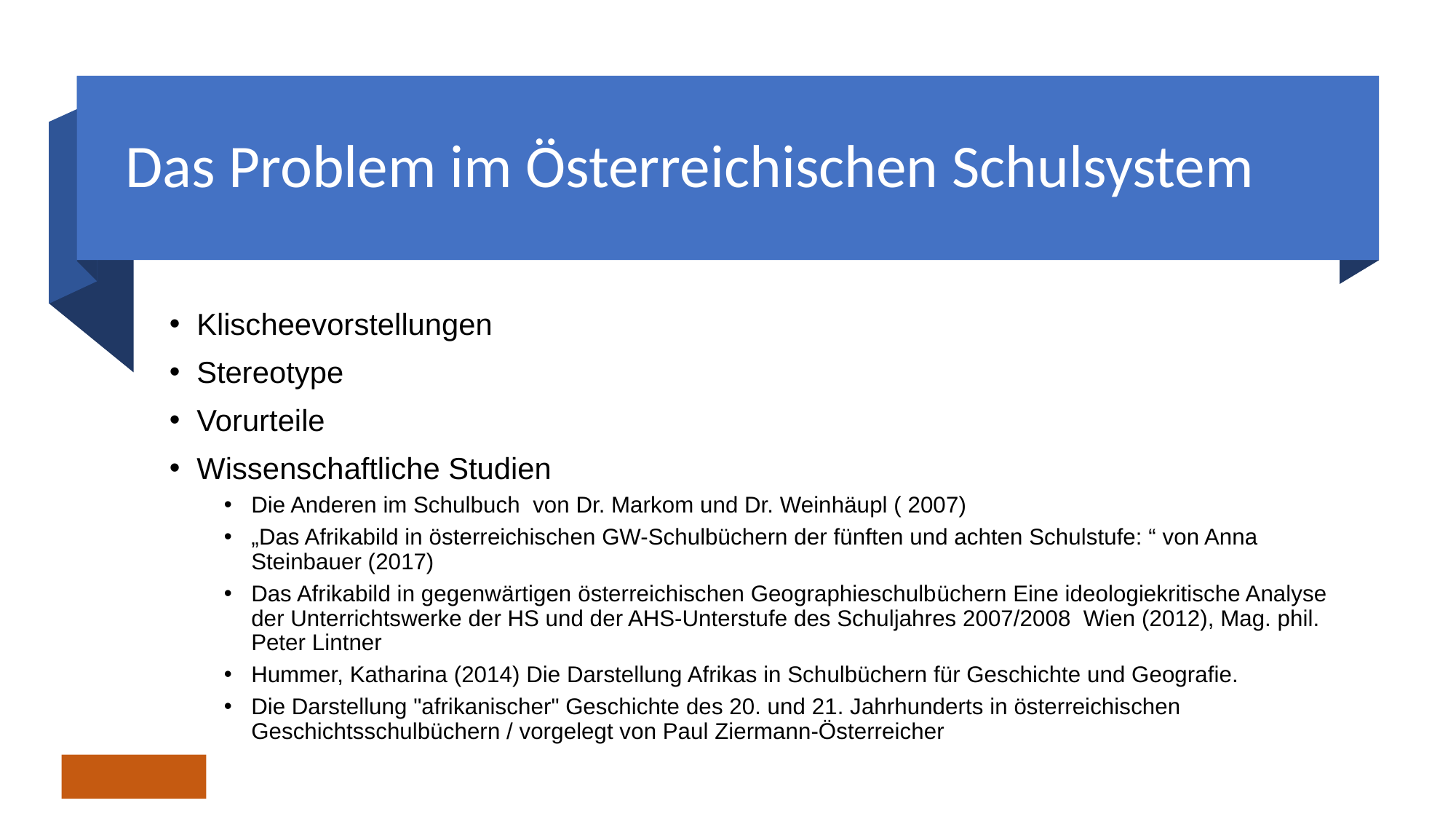

# Das Problem im Österreichischen Schulsystem

Klischeevorstellungen
Stereotype
Vorurteile
Wissenschaftliche Studien
Die Anderen im Schulbuch  von Dr. Markom und Dr. Weinhäupl ( 2007)
„Das Afrikabild in österreichischen GW-Schulbüchern der fünften und achten Schulstufe: “ von Anna Steinbauer (2017)
Das Afrikabild in gegenwärtigen österreichischen Geographieschulbüchern Eine ideologiekritische Analyse der Unterrichtswerke der HS und der AHS-Unterstufe des Schuljahres 2007/2008  Wien (2012), Mag. phil. Peter Lintner
Hummer, Katharina (2014) Die Darstellung Afrikas in Schulbüchern für Geschichte und Geografie.
Die Darstellung "afrikanischer" Geschichte des 20. und 21. Jahrhunderts in österreichischen Geschichtsschulbüchern / vorgelegt von Paul Ziermann-Österreicher